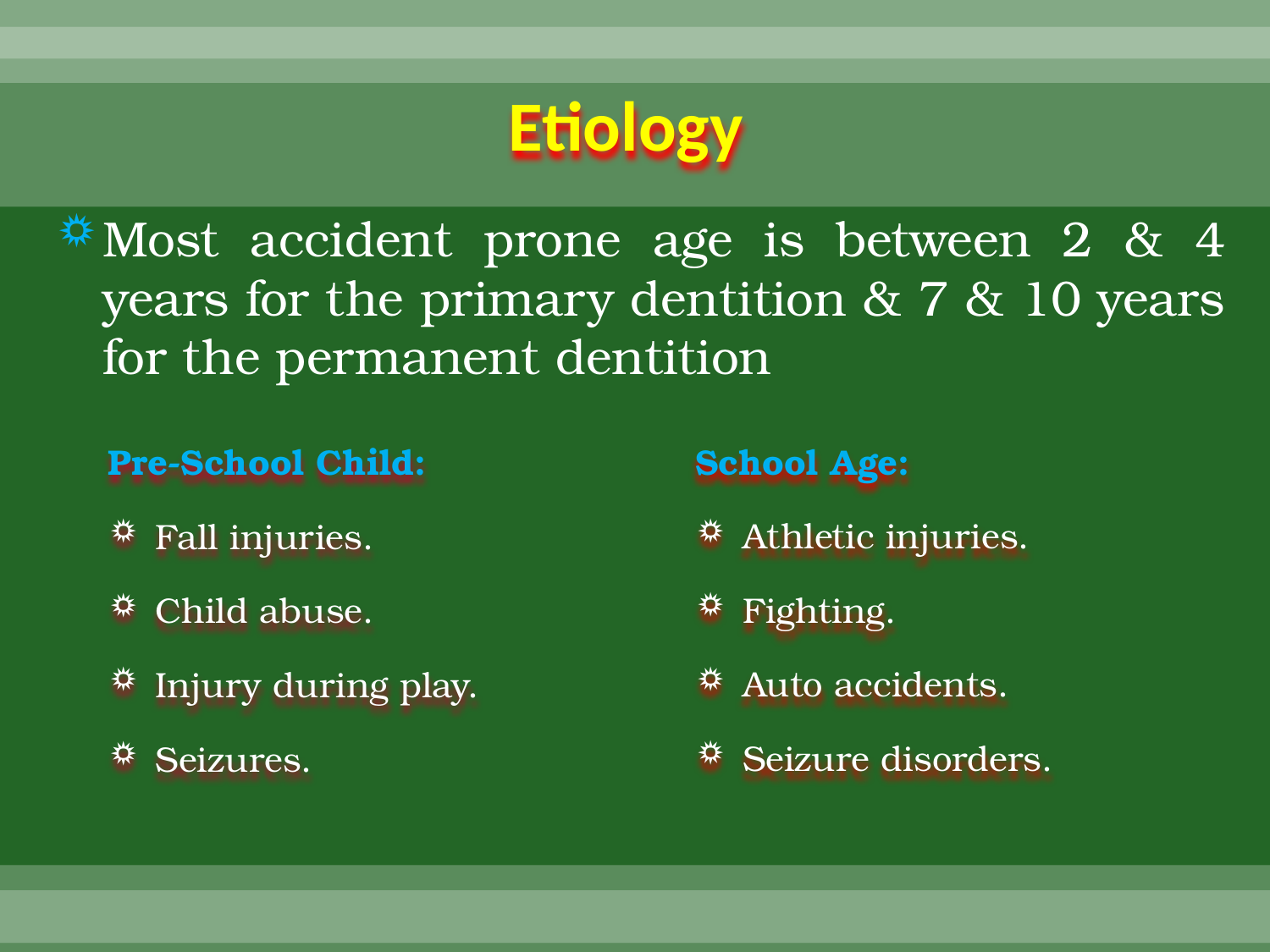

# Etiology
Most accident prone age is between 2 & 4 years for the primary dentition & 7 & 10 years for the permanent dentition

Pre-School Child:
Fall injuries.
Child abuse.
Injury during play.
Seizures.

School Age:
Athletic injuries.
Fighting.
Auto accidents.
Seizure disorders.